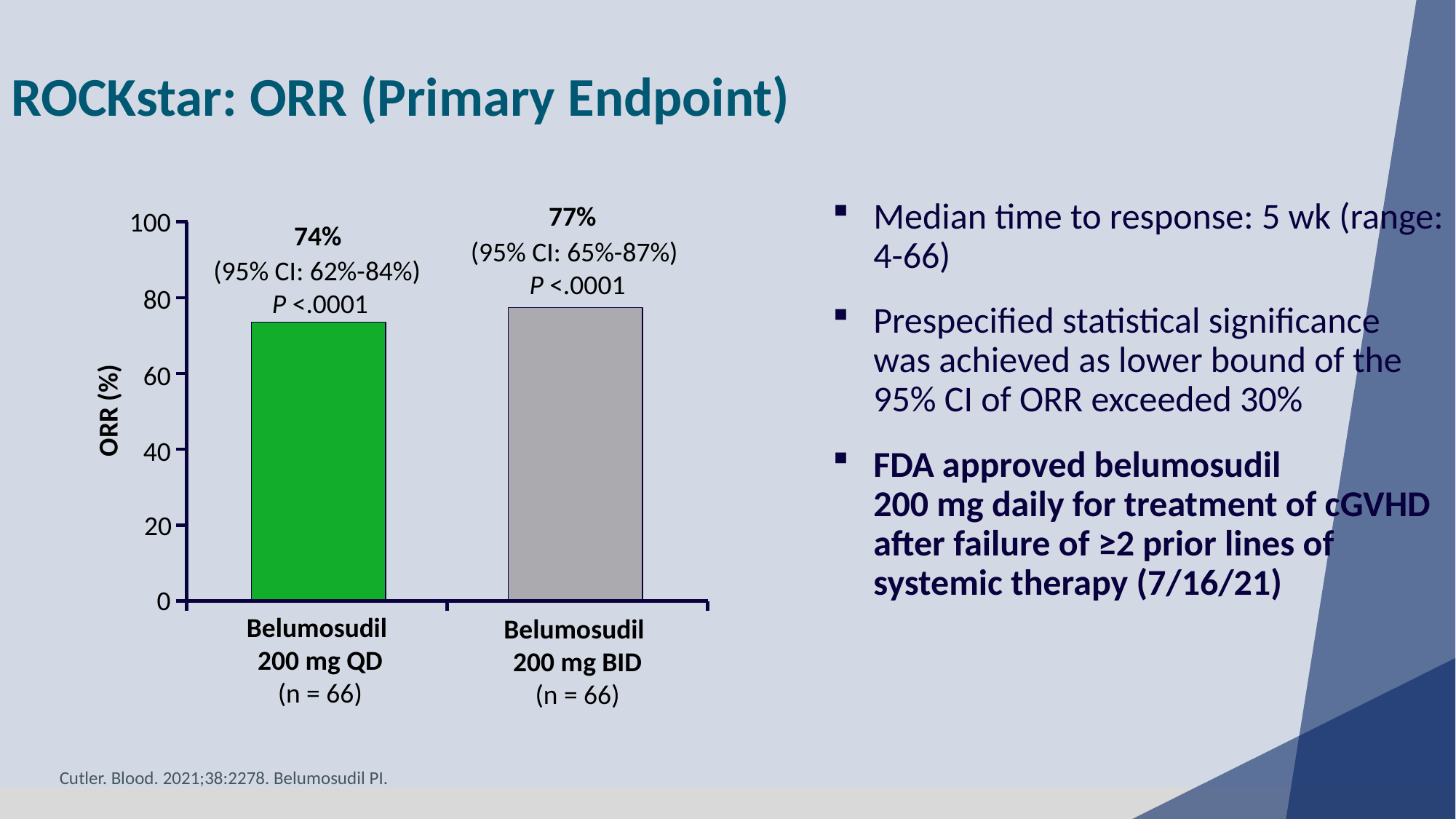

ROCKstar: ORR (Primary Endpoint)
Median time to response: 5 wk (range: 4-66)
Prespecified statistical significance was achieved as lower bound of the 95% CI of ORR exceeded 30%
FDA approved belumosudil
200 mg daily for treatment of cGVHD after failure of ≥2 prior lines of systemic therapy (7/16/21)
77%
100
74%

(95% CI: 65%-87%)
P <.0001
(95% CI: 62%-84%)
P <.0001
80

60
ORR (%)
40
20
0
Belumosudil
200 mg QD
(n = 66)
Belumosudil
200 mg BID
(n = 66)
Cutler. Blood. 2021;38:2278. Belumosudil PI.